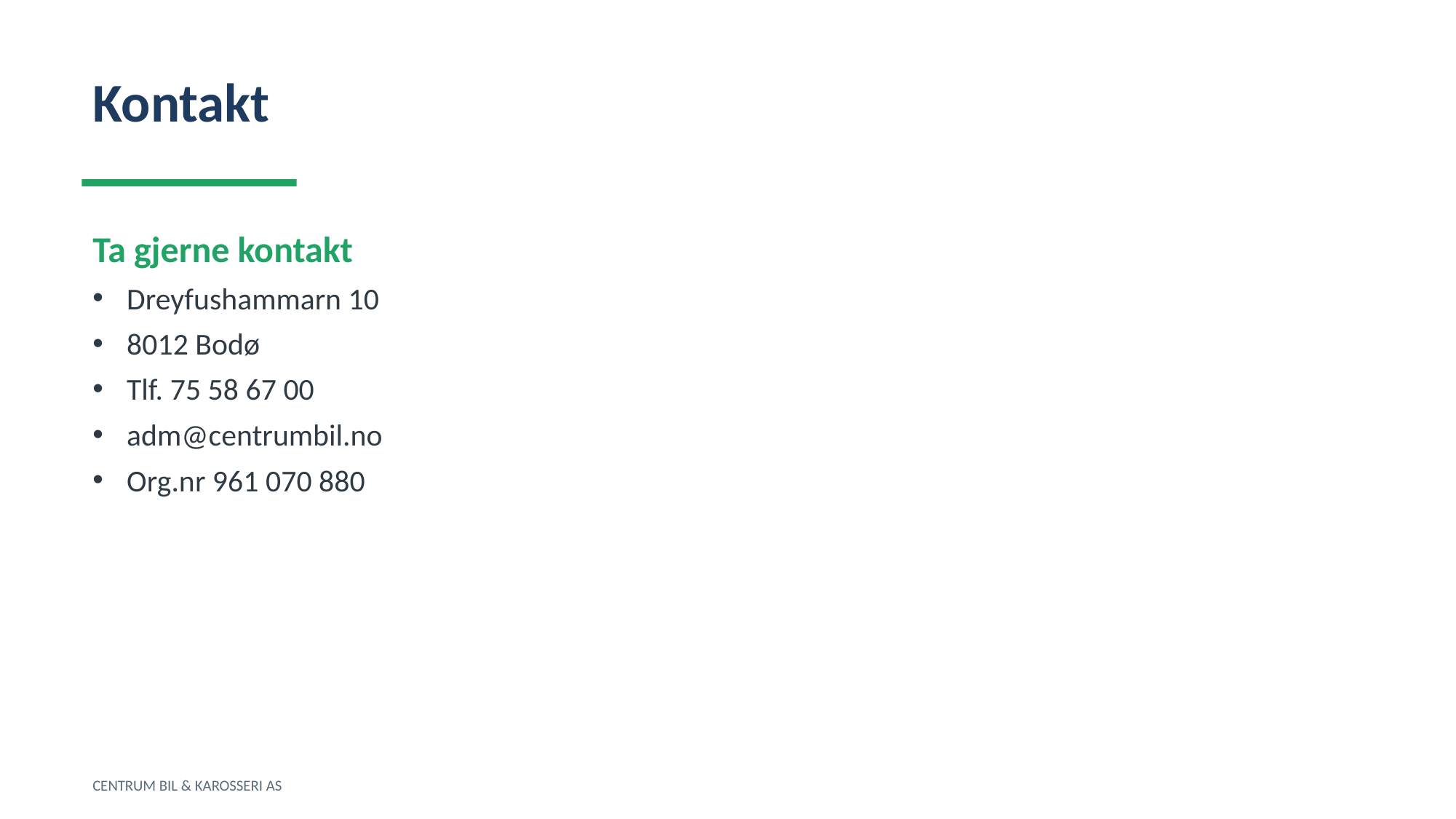

Kontakt

Ta gjerne kontakt
Dreyfushammarn 10
8012 Bodø
Tlf. 75 58 67 00
adm@centrumbil.no
Org.nr 961 070 880
CENTRUM BIL & KAROSSERI AS